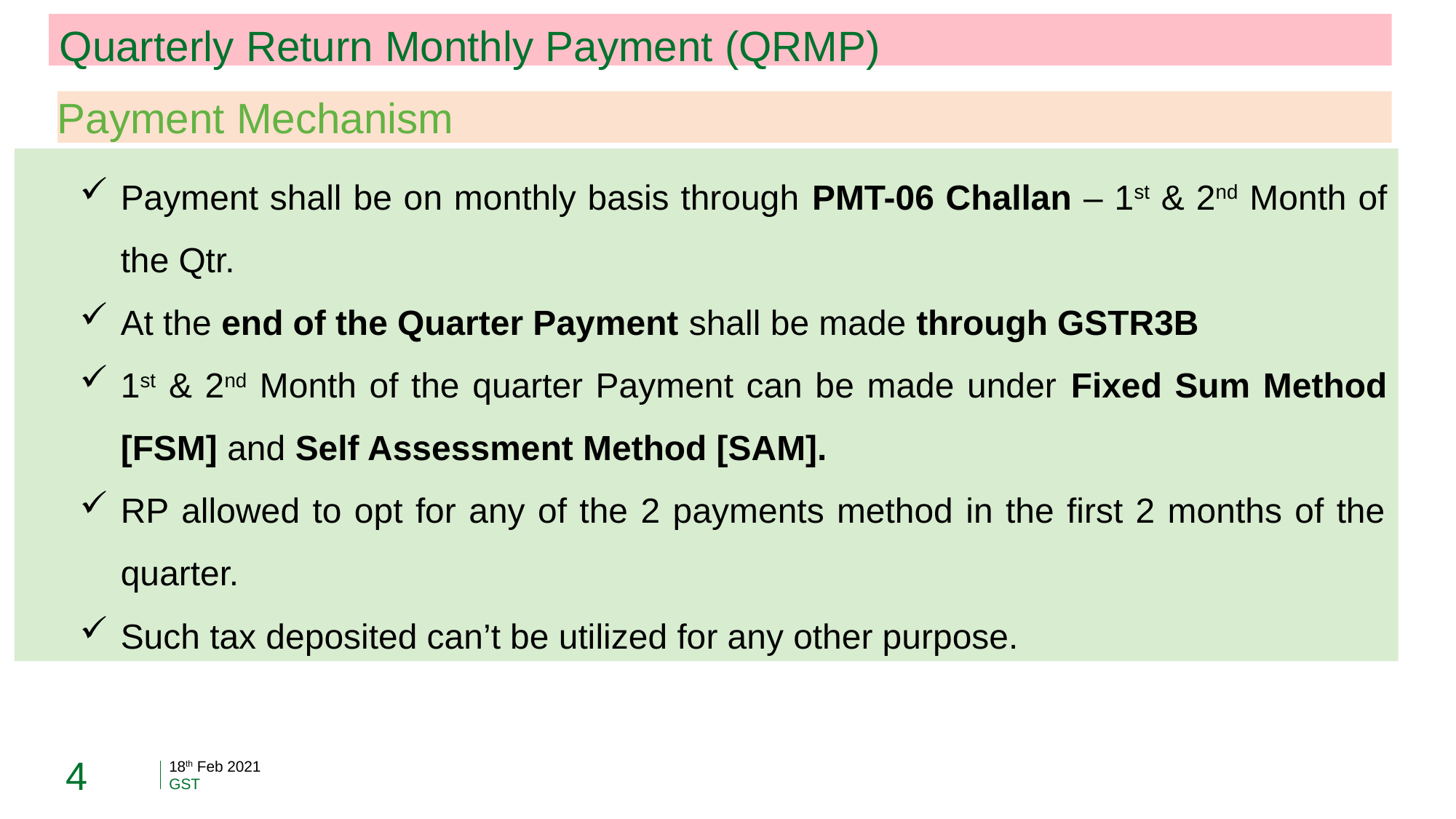

Quarterly Return Monthly Payment (QRMP)
Payment Mechanism

Payment shall be on monthly basis through PMT-06 Challan – 1st & 2nd Month of the Qtr.
At the end of the Quarter Payment shall be made through GSTR3B
1st & 2nd Month of the quarter Payment can be made under Fixed Sum Method [FSM] and Self Assessment Method [SAM].
RP allowed to opt for any of the 2 payments method in the first 2 months of the quarter.
Such tax deposited can’t be utilized for any other purpose.